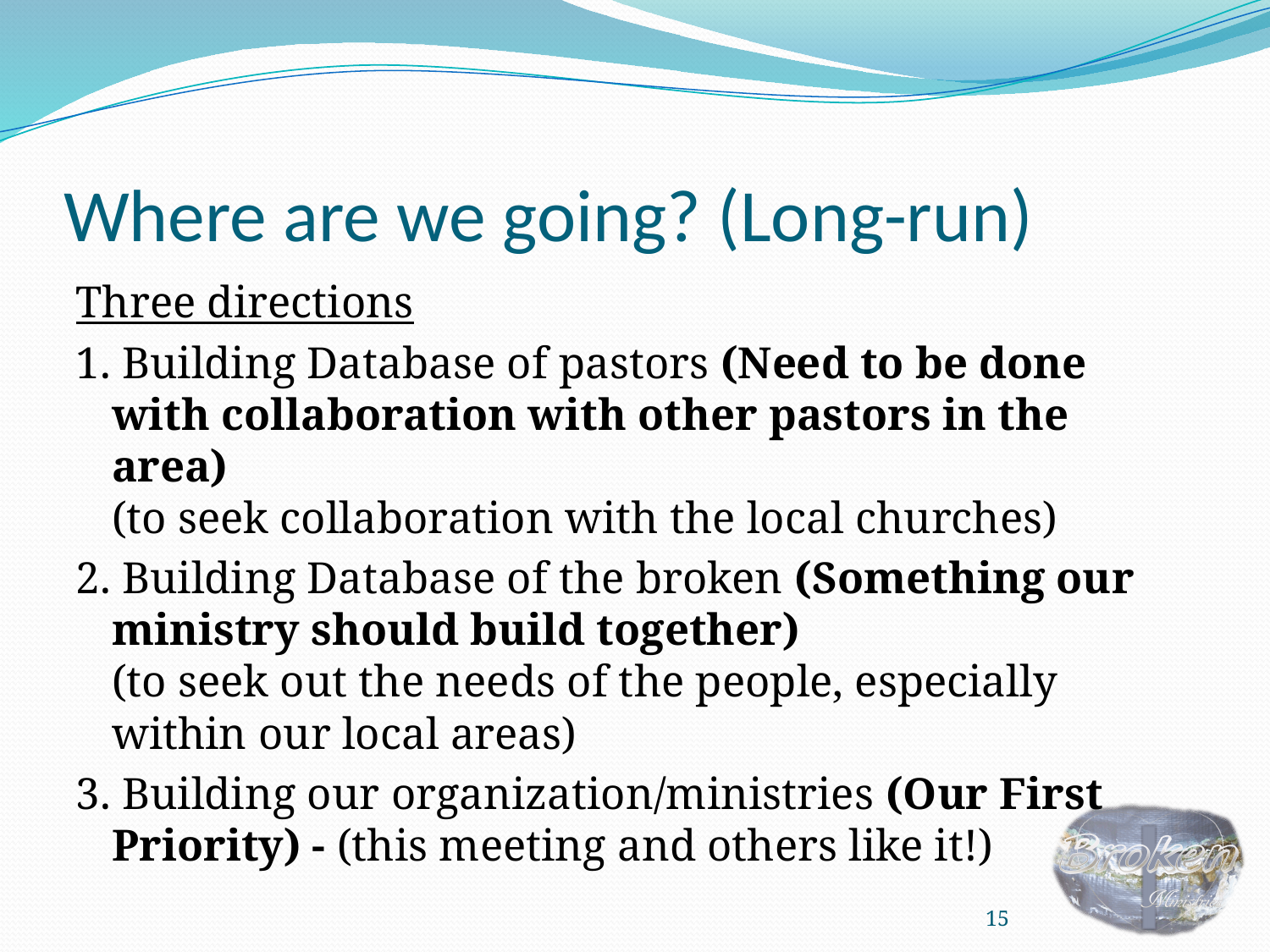

# Where are we going? (Long-run)
Three directions
1. Building Database of pastors (Need to be done with collaboration with other pastors in the area)
(to seek collaboration with the local churches)
2. Building Database of the broken (Something our ministry should build together)
(to seek out the needs of the people, especially within our local areas)
3. Building our organization/ministries (Our First Priority) - (this meeting and others like it!)
15